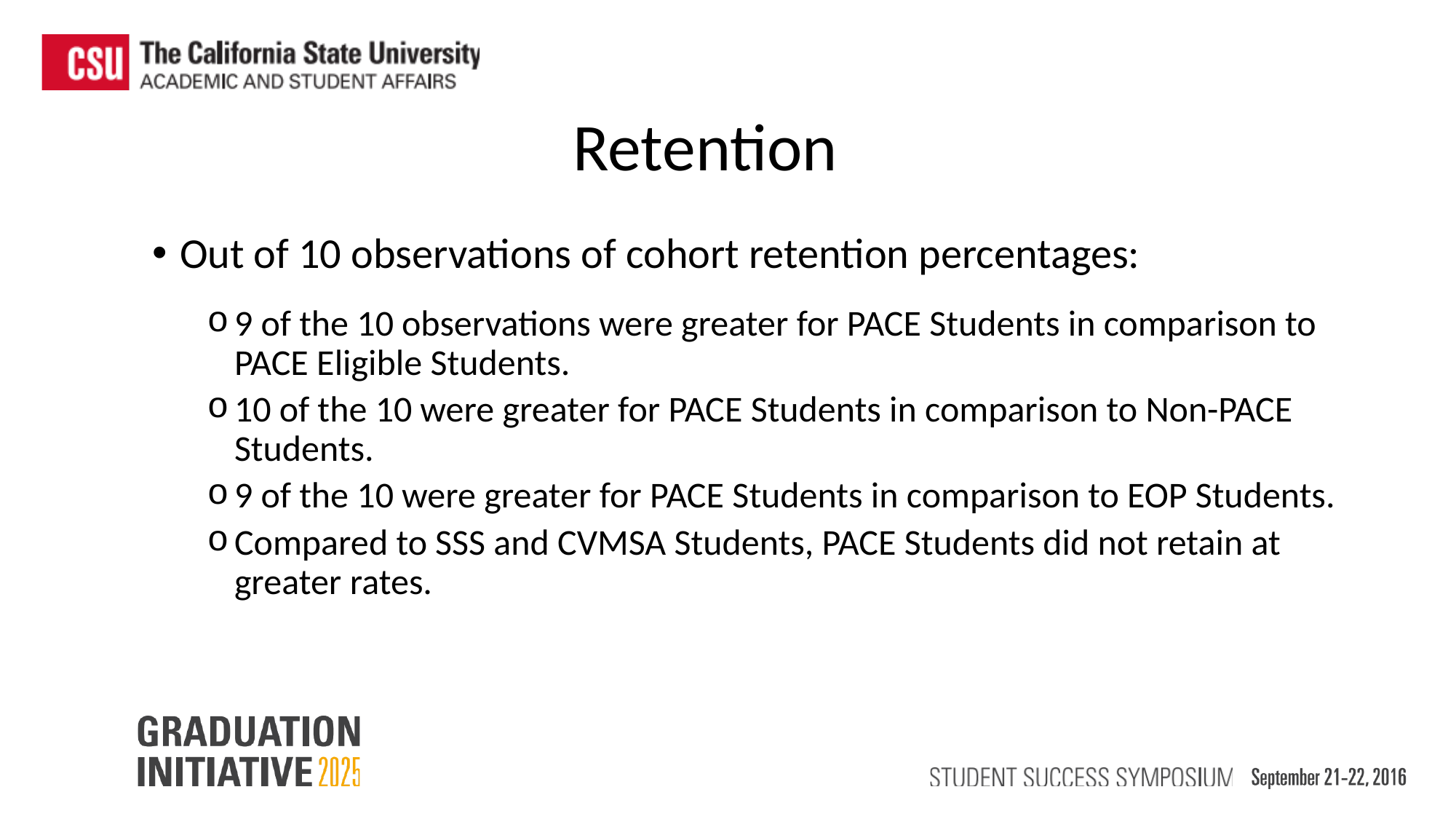

Retention
Out of 10 observations of cohort retention percentages:

9 of the 10 observations were greater for PACE Students in comparison to PACE Eligible Students.
10 of the 10 were greater for PACE Students in comparison to Non-PACE Students.
9 of the 10 were greater for PACE Students in comparison to EOP Students.
Compared to SSS and CVMSA Students, PACE Students did not retain at greater rates.